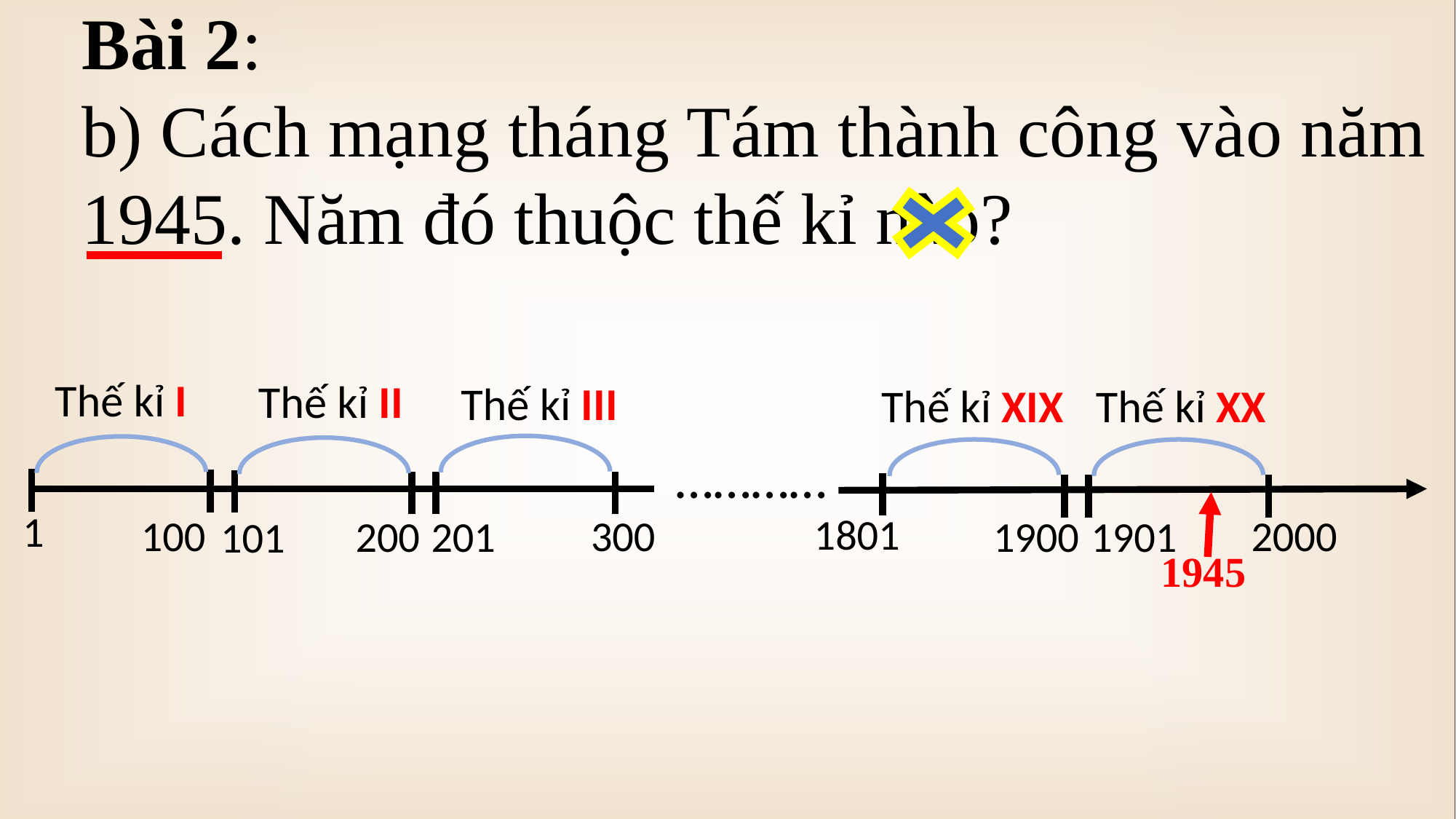

Bài 2:
b) Cách mạng tháng Tám thành công vào năm 1945. Năm đó thuộc thế kỉ nào?

Thế kỉ I
Thế kỉ II
Thế kỉ III
Thế kỉ XIX
Thế kỉ XX

…………

1945
1
1801
2000
300
100
201
1900
1901
200
101